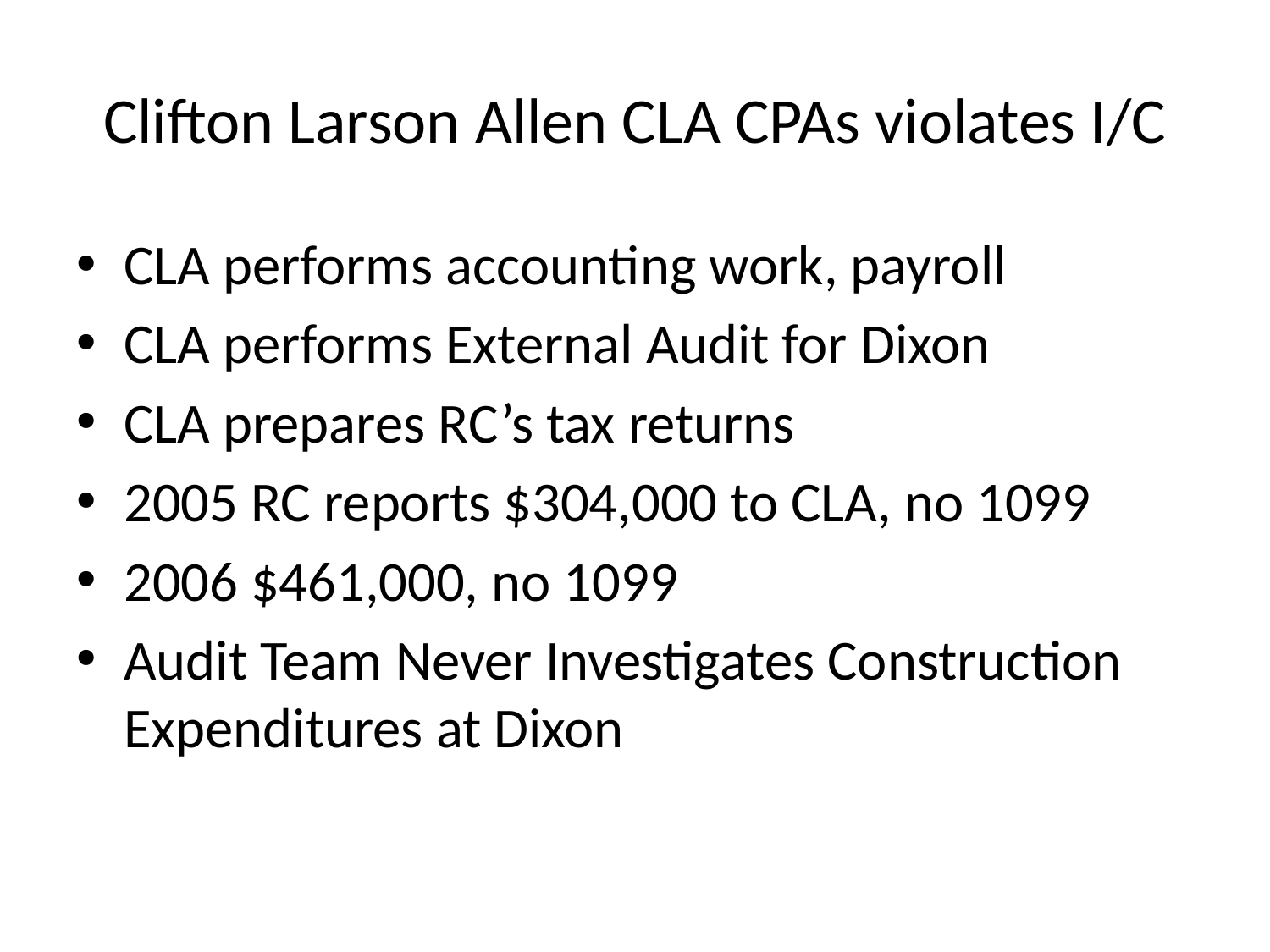

# Clifton Larson Allen CLA CPAs violates I/C
CLA performs accounting work, payroll
CLA performs External Audit for Dixon
CLA prepares RC’s tax returns
2005 RC reports $304,000 to CLA, no 1099
2006 $461,000, no 1099
Audit Team Never Investigates Construction Expenditures at Dixon